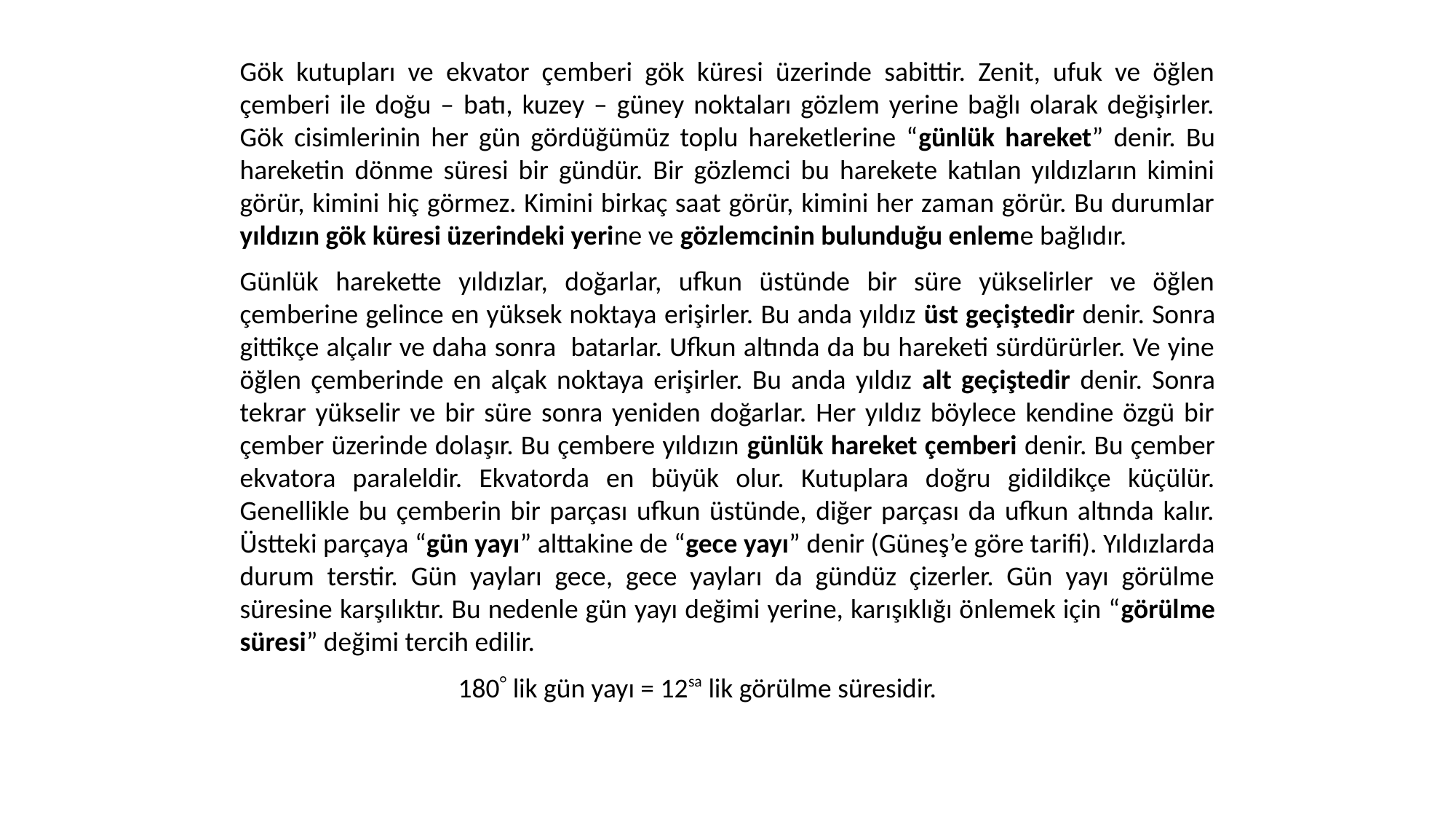

Gök kutupları ve ekvator çemberi gök küresi üzerinde sabittir. Zenit, ufuk ve öğlen çemberi ile doğu – batı, kuzey – güney noktaları gözlem yerine bağlı olarak değişirler. Gök cisimlerinin her gün gördüğümüz toplu hareketlerine “günlük hareket” denir. Bu hareketin dönme süresi bir gündür. Bir gözlemci bu harekete katılan yıldızların kimini görür, kimini hiç görmez. Kimini birkaç saat görür, kimini her zaman görür. Bu durumlar yıldızın gök küresi üzerindeki yerine ve gözlemcinin bulunduğu enleme bağlıdır.
Günlük harekette yıldızlar, doğarlar, ufkun üstünde bir süre yükselirler ve öğlen çemberine gelince en yüksek noktaya erişirler. Bu anda yıldız üst geçiştedir denir. Sonra gittikçe alçalır ve daha sonra  batarlar. Ufkun altında da bu hareketi sürdürürler. Ve yine öğlen çemberinde en alçak noktaya erişirler. Bu anda yıldız alt geçiştedir denir. Sonra tekrar yükselir ve bir süre sonra yeniden doğarlar. Her yıldız böylece kendine özgü bir çember üzerinde dolaşır. Bu çembere yıldızın günlük hareket çemberi denir. Bu çember ekvatora paraleldir. Ekvatorda en büyük olur. Kutuplara doğru gidildikçe küçülür. Genellikle bu çemberin bir parçası ufkun üstünde, diğer parçası da ufkun altında kalır. Üstteki parçaya “gün yayı” alttakine de “gece yayı” denir (Güneş’e göre tarifi). Yıldızlarda durum terstir. Gün yayları gece, gece yayları da gündüz çizerler. Gün yayı görülme süresine karşılıktır. Bu nedenle gün yayı değimi yerine, karışıklığı önlemek için “görülme süresi” değimi tercih edilir.
		180° lik gün yayı = 12sa lik görülme süresidir.